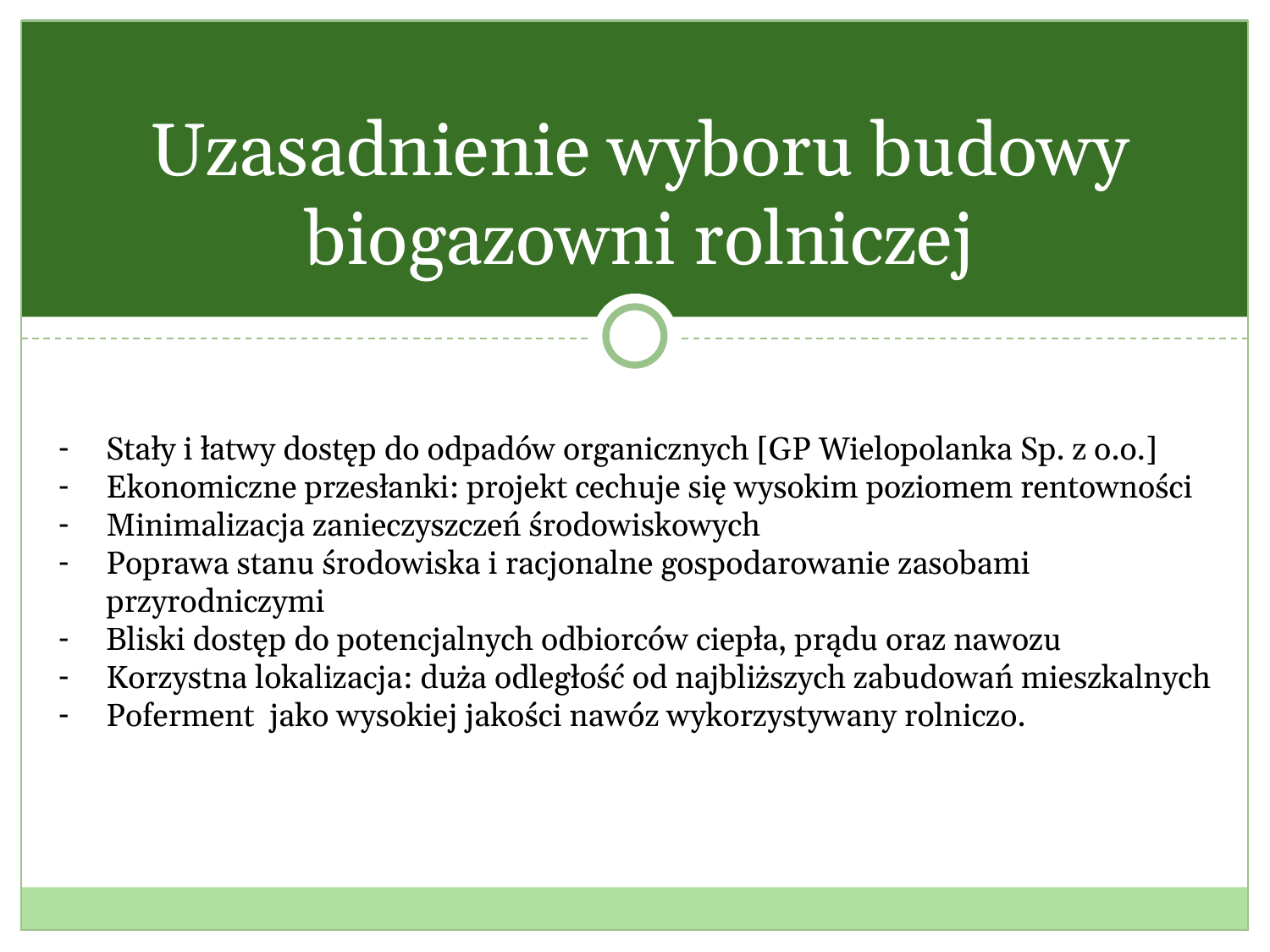

# Uzasadnienie wyboru budowy biogazowni rolniczej

Stały i łatwy dostęp do odpadów organicznych [GP Wielopolanka Sp. z o.o.]
Ekonomiczne przesłanki: projekt cechuje się wysokim poziomem rentowności
Minimalizacja zanieczyszczeń środowiskowych
Poprawa stanu środowiska i racjonalne gospodarowanie zasobami przyrodniczymi
Bliski dostęp do potencjalnych odbiorców ciepła, prądu oraz nawozu
Korzystna lokalizacja: duża odległość od najbliższych zabudowań mieszkalnych
Poferment  jako wysokiej jakości nawóz wykorzystywany rolniczo.